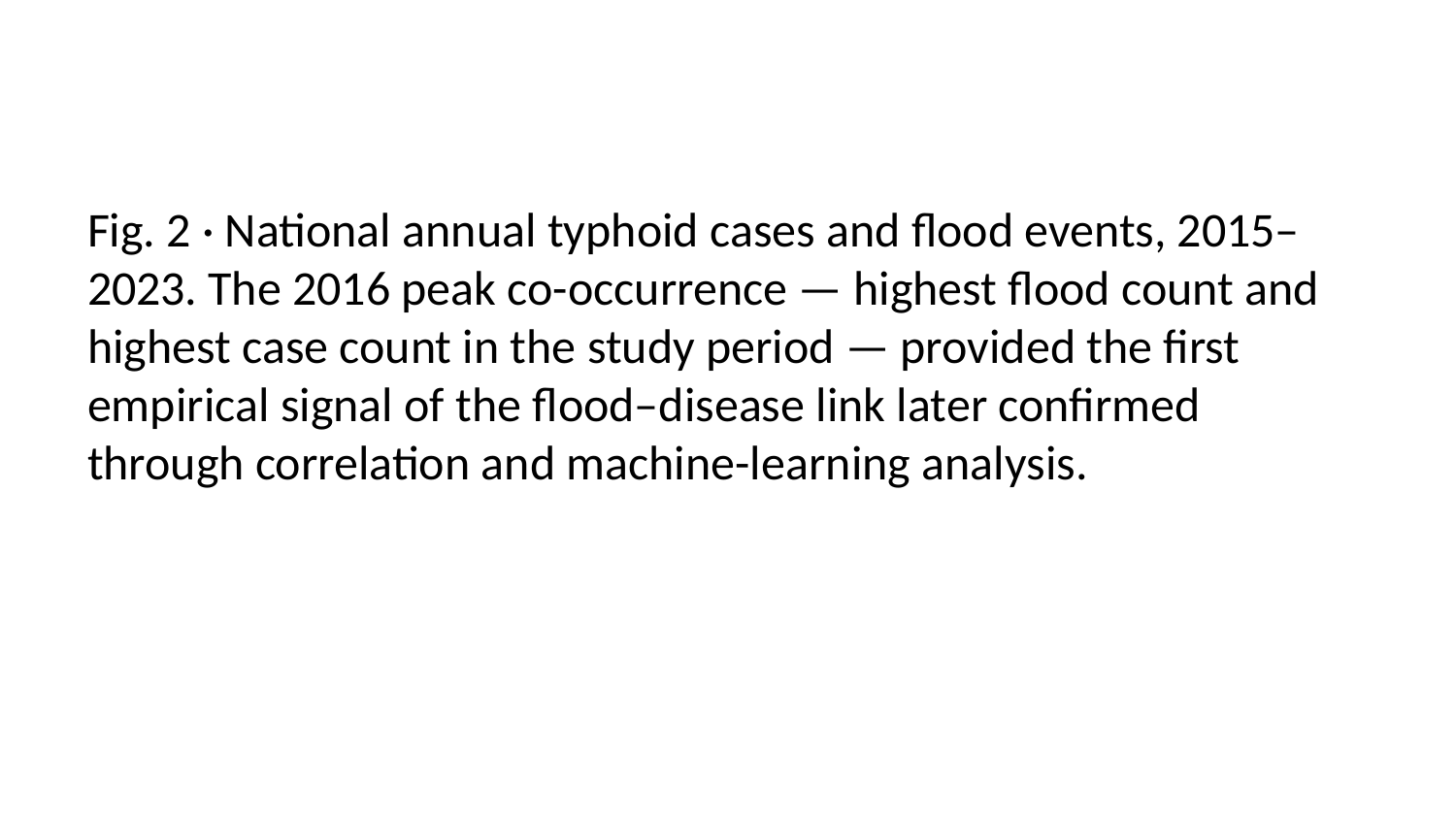

Fig. 2 · National annual typhoid cases and flood events, 2015–2023. The 2016 peak co-occurrence — highest flood count and highest case count in the study period — provided the first empirical signal of the flood–disease link later confirmed through correlation and machine-learning analysis.